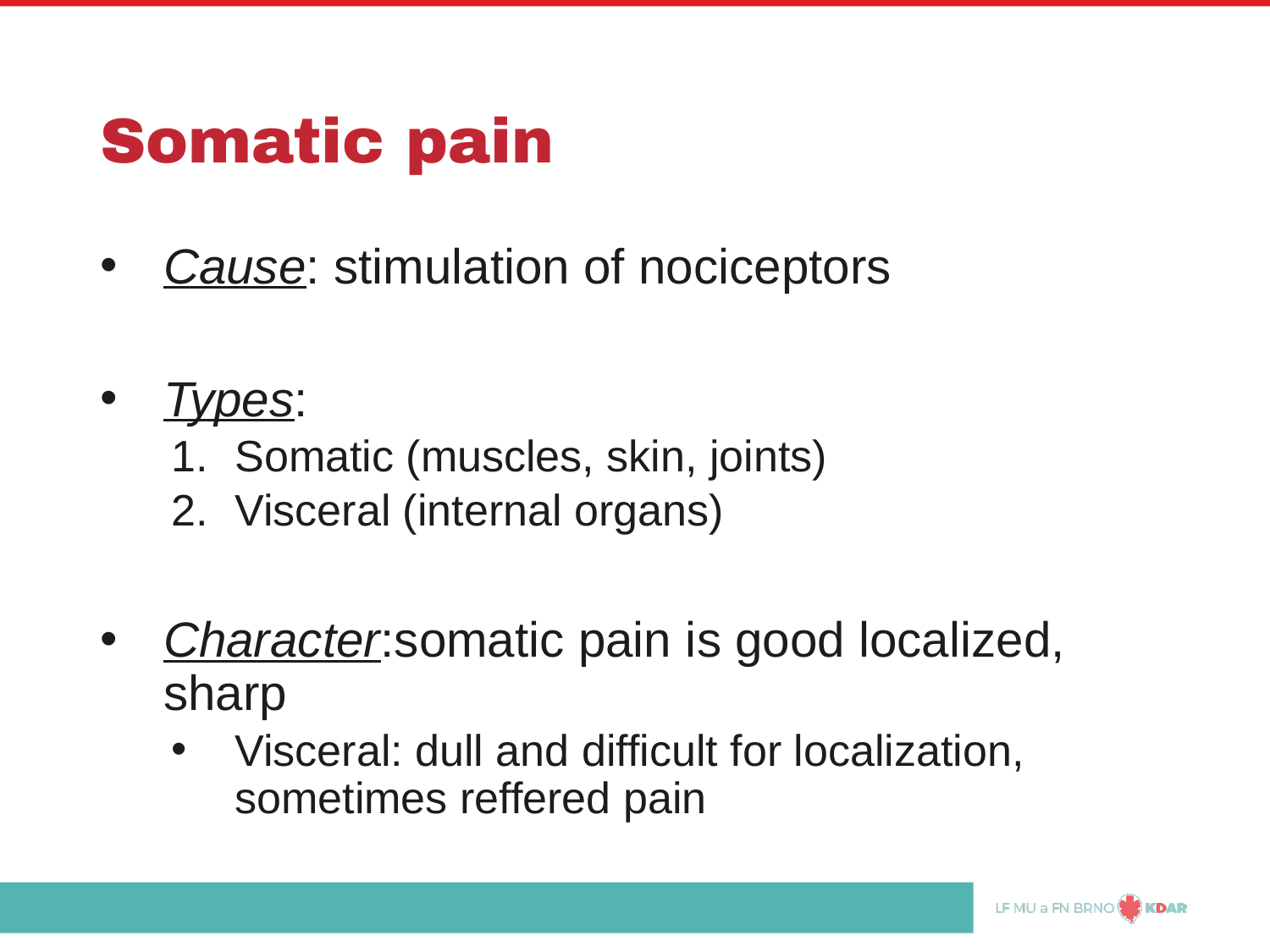

# Somatic pain
Cause: stimulation of nociceptors

Types:
Somatic (muscles, skin, joints)
Visceral (internal organs)

Character:somatic pain is good localized, sharp
Visceral: dull and difficult for localization, sometimes reffered pain